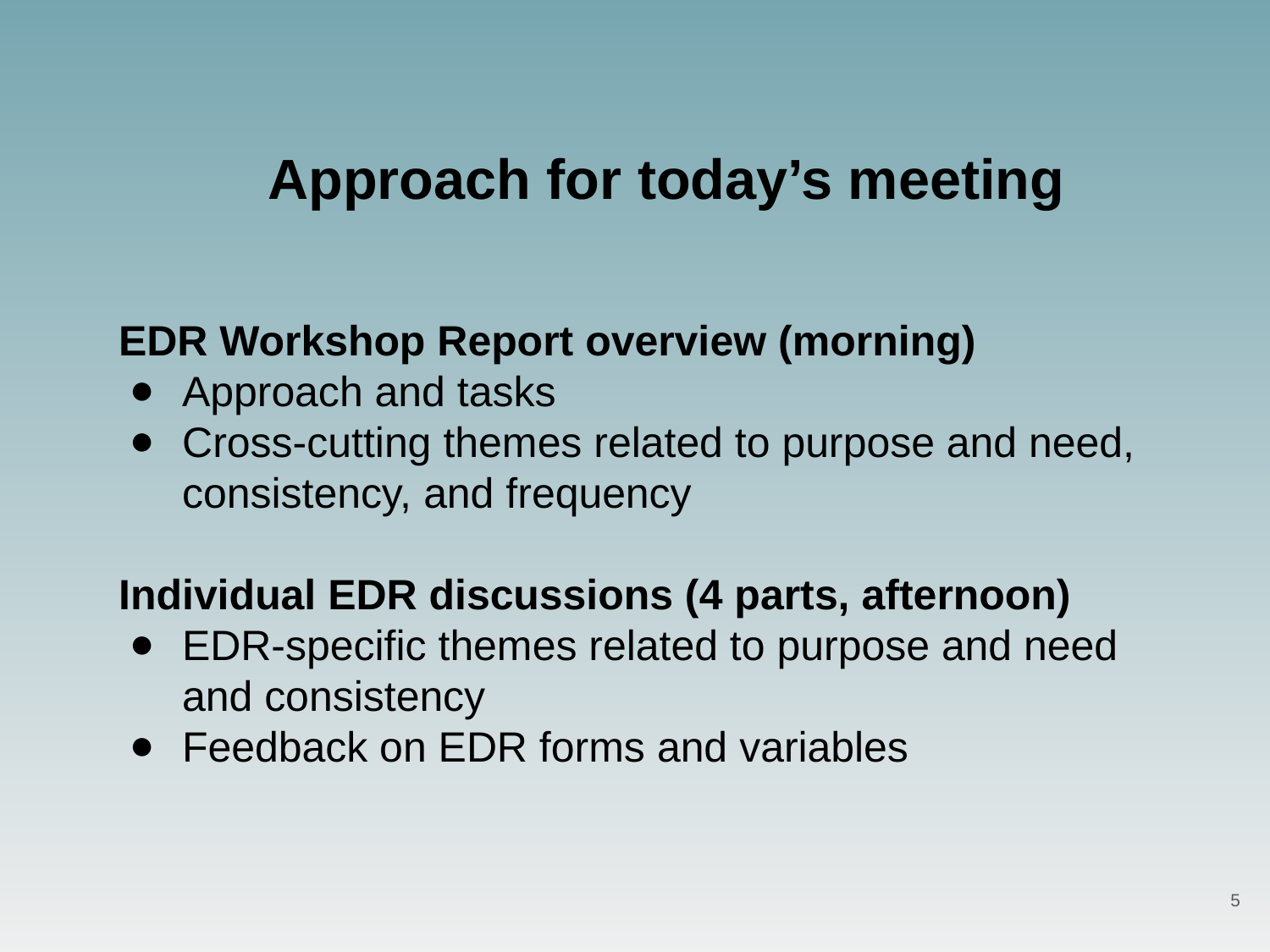

Approach for today’s meeting

EDR Workshop Report overview (morning)
Approach and tasks
Cross-cutting themes related to purpose and need, consistency, and frequency

Individual EDR discussions (4 parts, afternoon)
EDR-specific themes related to purpose and need and consistency
Feedback on EDR forms and variables

5